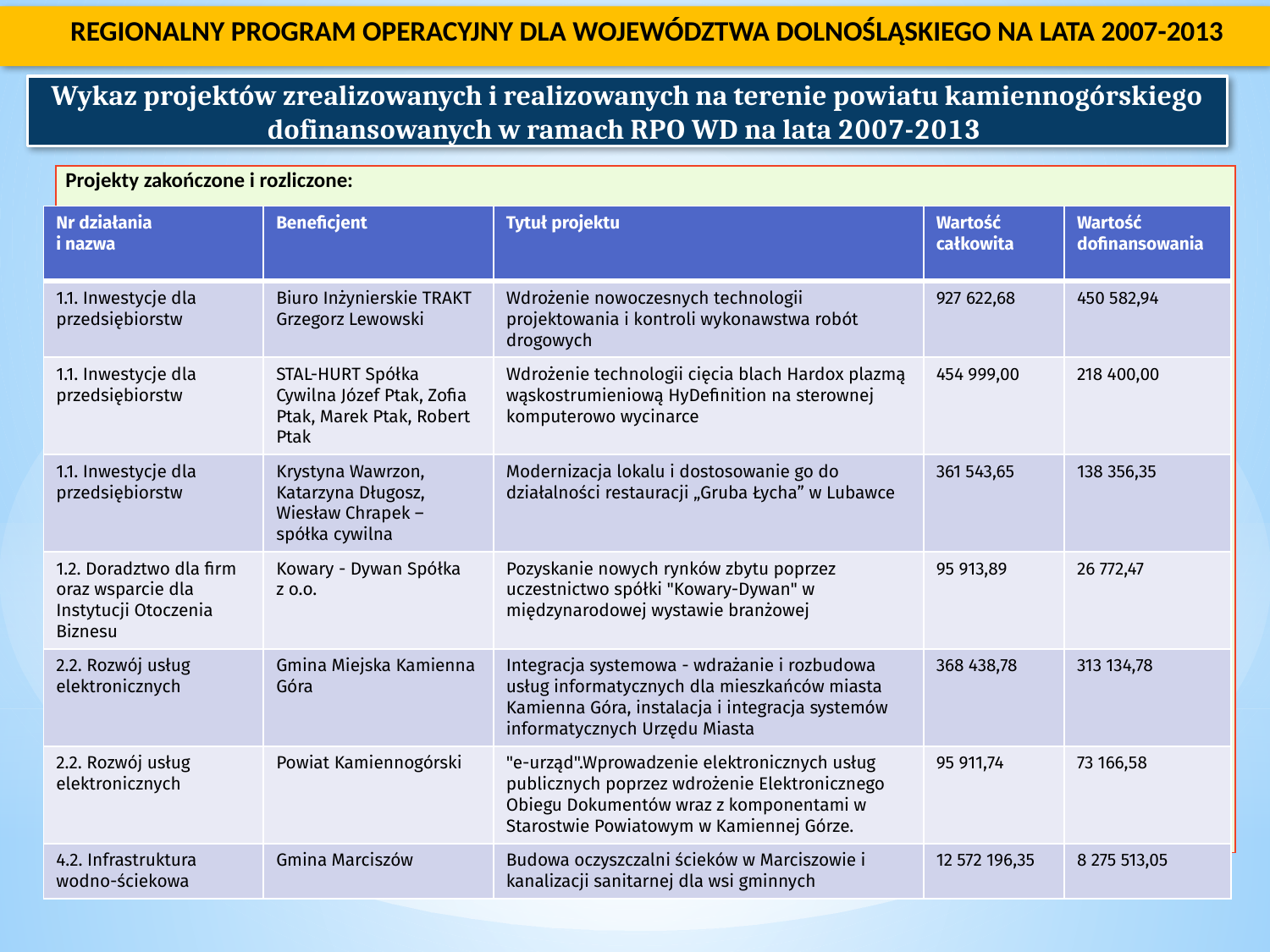

Regionalny Program Operacyjny DLA Województwa Dolnośląskiego NA LATA 2007-2013
Wykaz projektów zrealizowanych i realizowanych na terenie powiatu kamiennogórskiego dofinansowanych w ramach RPO WD na lata 2007-2013
| Projekty zakończone i rozliczone: |
| --- |
| Nr działania i nazwa | Beneficjent | Tytuł projektu | Wartość całkowita | Wartość dofinansowania |
| --- | --- | --- | --- | --- |
| 1.1. Inwestycje dla przedsiębiorstw | Biuro Inżynierskie TRAKT Grzegorz Lewowski | Wdrożenie nowoczesnych technologii projektowania i kontroli wykonawstwa robót drogowych | 927 622,68 | 450 582,94 |
| 1.1. Inwestycje dla przedsiębiorstw | STAL-HURT Spółka Cywilna Józef Ptak, Zofia Ptak, Marek Ptak, Robert Ptak | Wdrożenie technologii cięcia blach Hardox plazmą wąskostrumieniową HyDefinition na sterownej komputerowo wycinarce | 454 999,00 | 218 400,00 |
| 1.1. Inwestycje dla przedsiębiorstw | Krystyna Wawrzon, Katarzyna Długosz, Wiesław Chrapek – spółka cywilna | Modernizacja lokalu i dostosowanie go do działalności restauracji „Gruba Łycha” w Lubawce | 361 543,65 | 138 356,35 |
| 1.2. Doradztwo dla firm oraz wsparcie dla Instytucji Otoczenia Biznesu | Kowary - Dywan Spółka z o.o. | Pozyskanie nowych rynków zbytu poprzez uczestnictwo spółki "Kowary-Dywan" w międzynarodowej wystawie branżowej | 95 913,89 | 26 772,47 |
| 2.2. Rozwój usług elektronicznych | Gmina Miejska Kamienna Góra | Integracja systemowa - wdrażanie i rozbudowa usług informatycznych dla mieszkańców miasta Kamienna Góra, instalacja i integracja systemów informatycznych Urzędu Miasta | 368 438,78 | 313 134,78 |
| 2.2. Rozwój usług elektronicznych | Powiat Kamiennogórski | "e-urząd".Wprowadzenie elektronicznych usług publicznych poprzez wdrożenie Elektronicznego Obiegu Dokumentów wraz z komponentami w Starostwie Powiatowym w Kamiennej Górze. | 95 911,74 | 73 166,58 |
| 4.2. Infrastruktura wodno-ściekowa | Gmina Marciszów | Budowa oczyszczalni ścieków w Marciszowie i kanalizacji sanitarnej dla wsi gminnych | 12 572 196,35 | 8 275 513,05 |